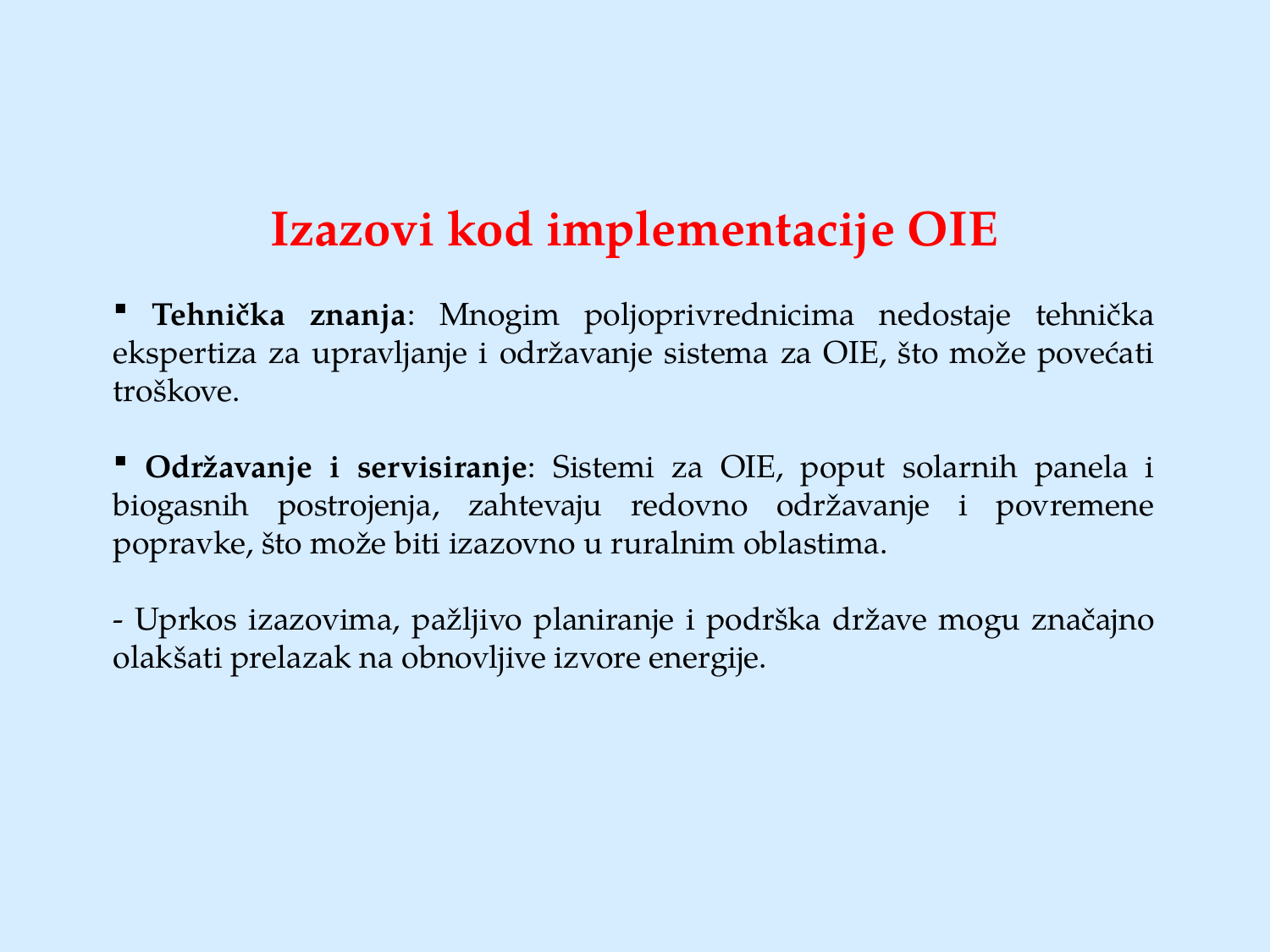

Izazovi kod implementacije OIE

 Tehnička znanja: Mnogim poljoprivrednicima nedostaje tehnička ekspertiza za upravljanje i održavanje sistema za OIE, što može povećati troškove.

 Održavanje i servisiranje: Sistemi za OIE, poput solarnih panela i biogasnih postrojenja, zahtevaju redovno održavanje i povremene popravke, što može biti izazovno u ruralnim oblastima.

- Uprkos izazovima, pažljivo planiranje i podrška države mogu značajno olakšati prelazak na obnovljive izvore energije.